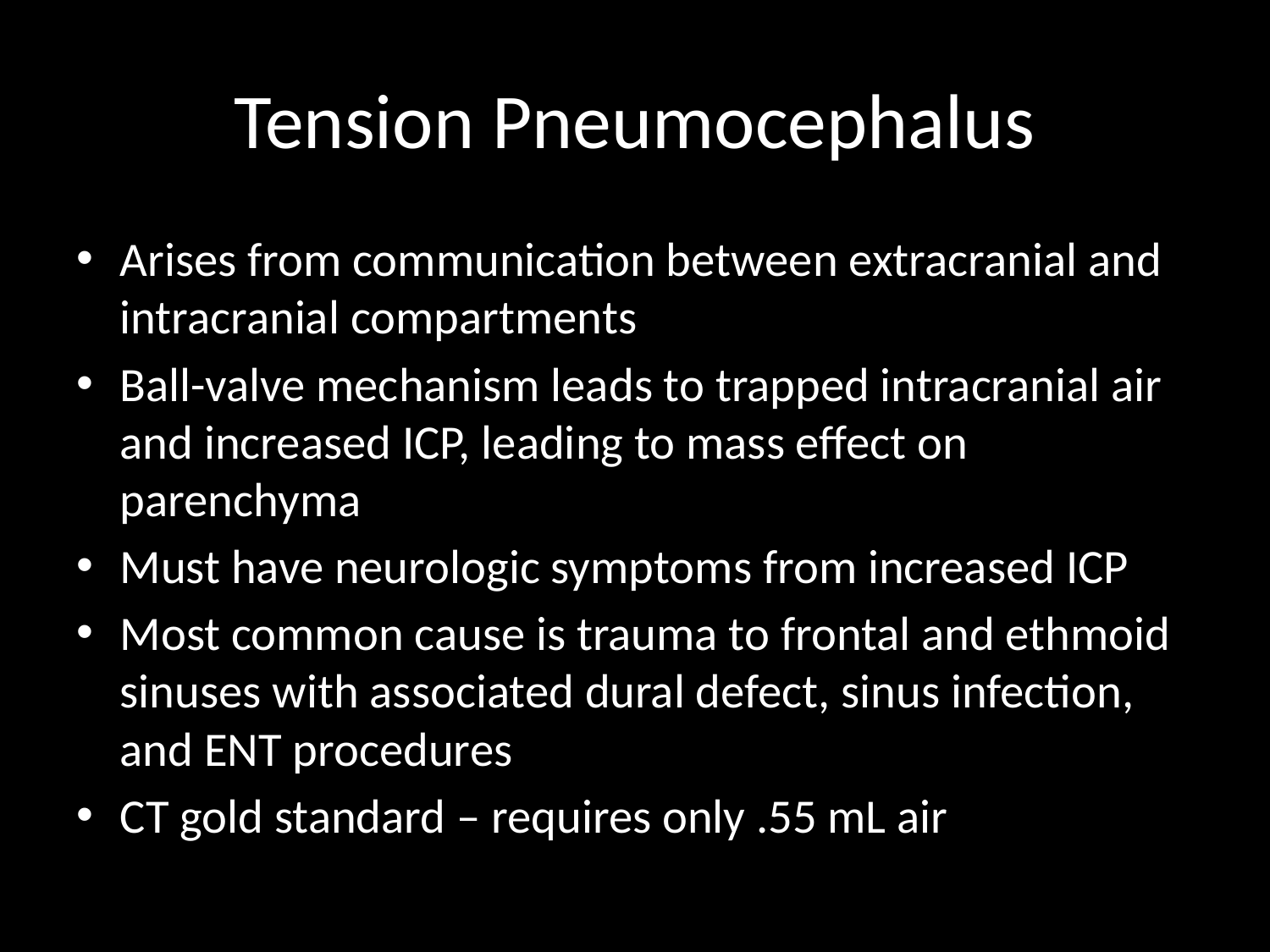

# Tension Pneumocephalus
Arises from communication between extracranial and intracranial compartments
Ball-valve mechanism leads to trapped intracranial air and increased ICP, leading to mass effect on parenchyma
Must have neurologic symptoms from increased ICP
Most common cause is trauma to frontal and ethmoid sinuses with associated dural defect, sinus infection, and ENT procedures
CT gold standard – requires only .55 mL air